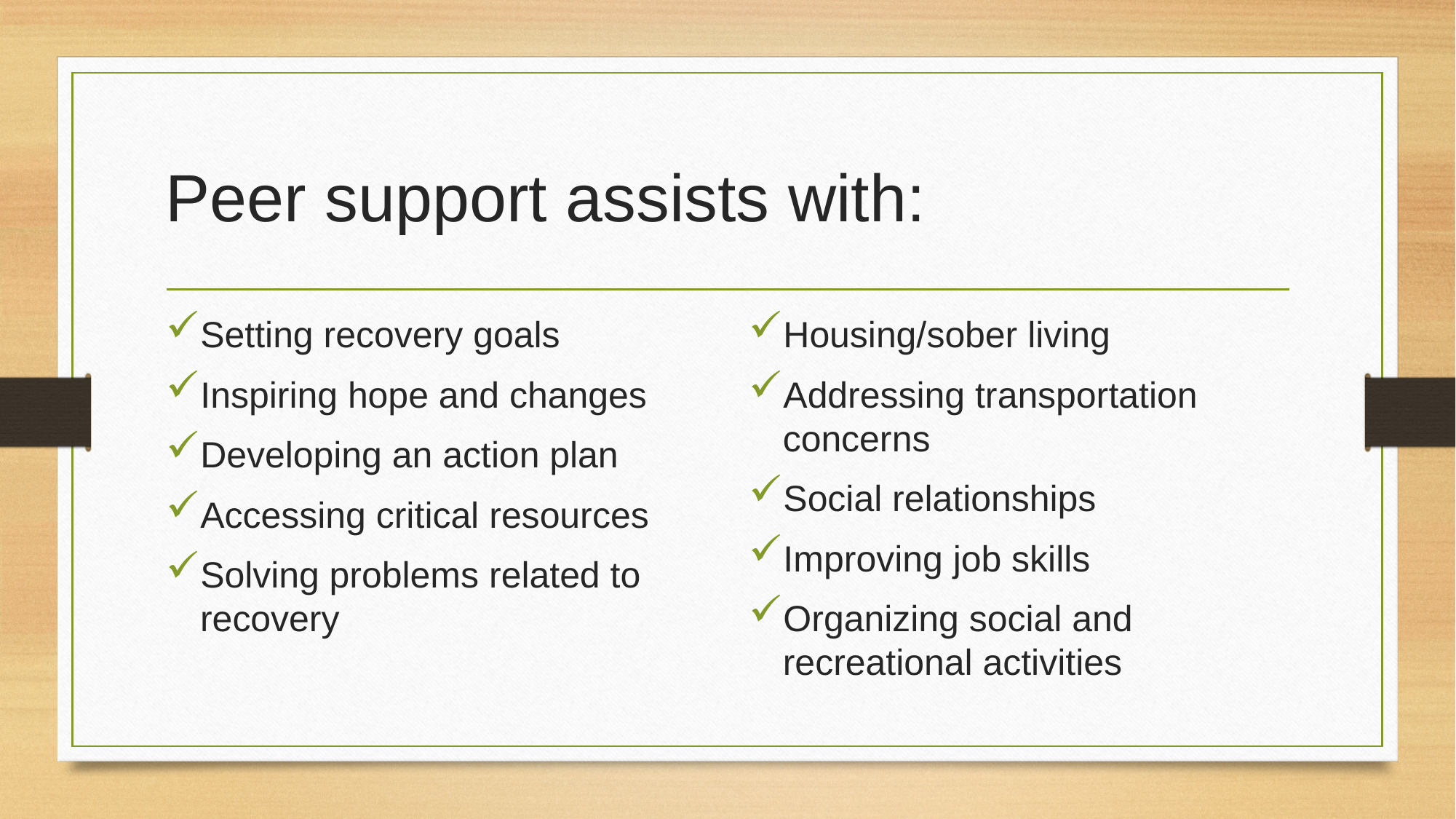

# Peer support assists with:
Setting recovery goals
Inspiring hope and changes
Developing an action plan
Accessing critical resources
Solving problems related to recovery

Housing/sober living
Addressing transportation concerns
Social relationships
Improving job skills
Organizing social and recreational activities